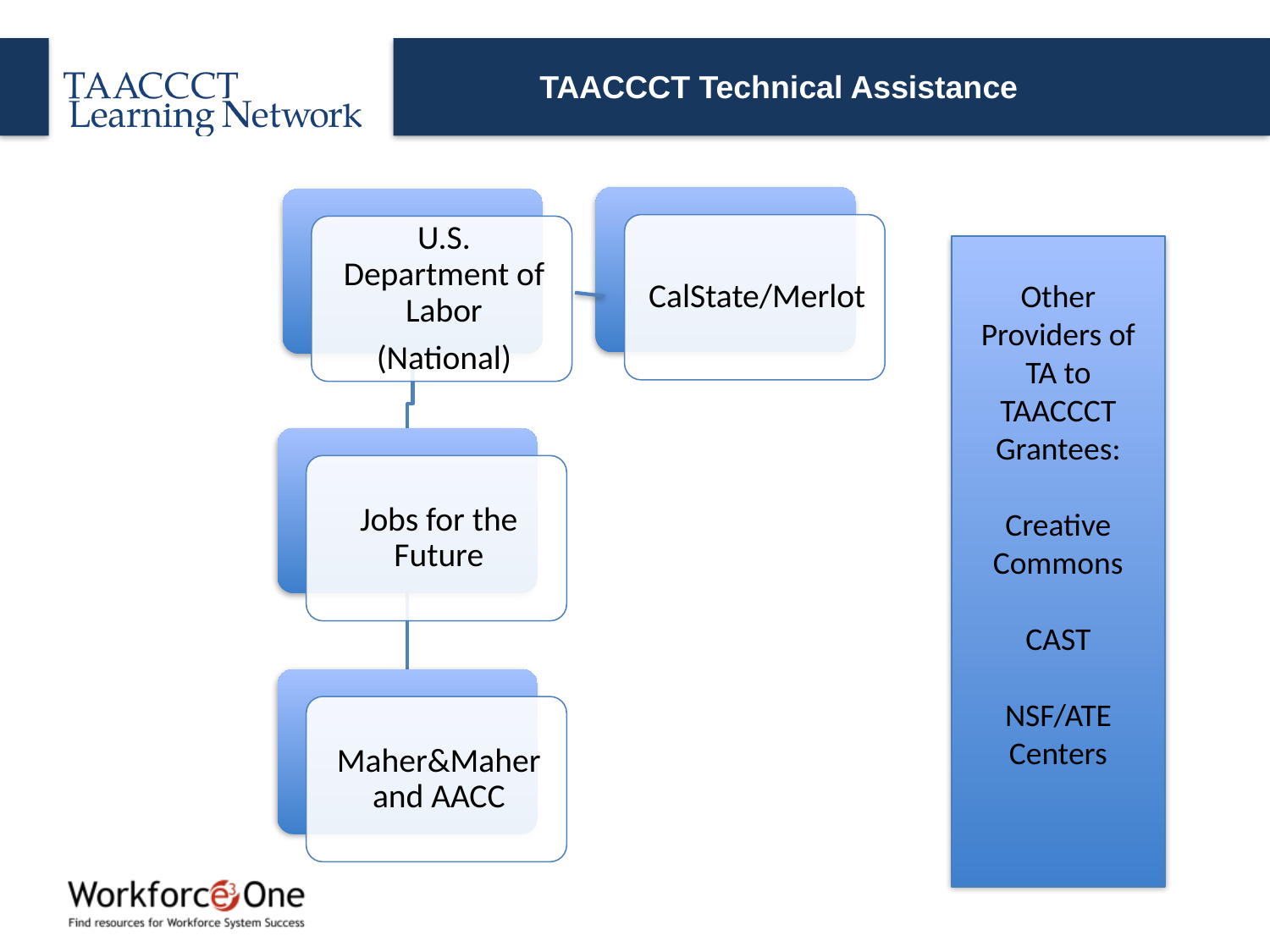

TAACCCT Technical Assistance

U.S. Department of Labor
(National)
Jobs for the Future
Maher&Maher and AACC
CalState/Merlot
Other Providers of TA to TAACCCT Grantees:

Creative Commons

CAST

NSF/ATE Centers